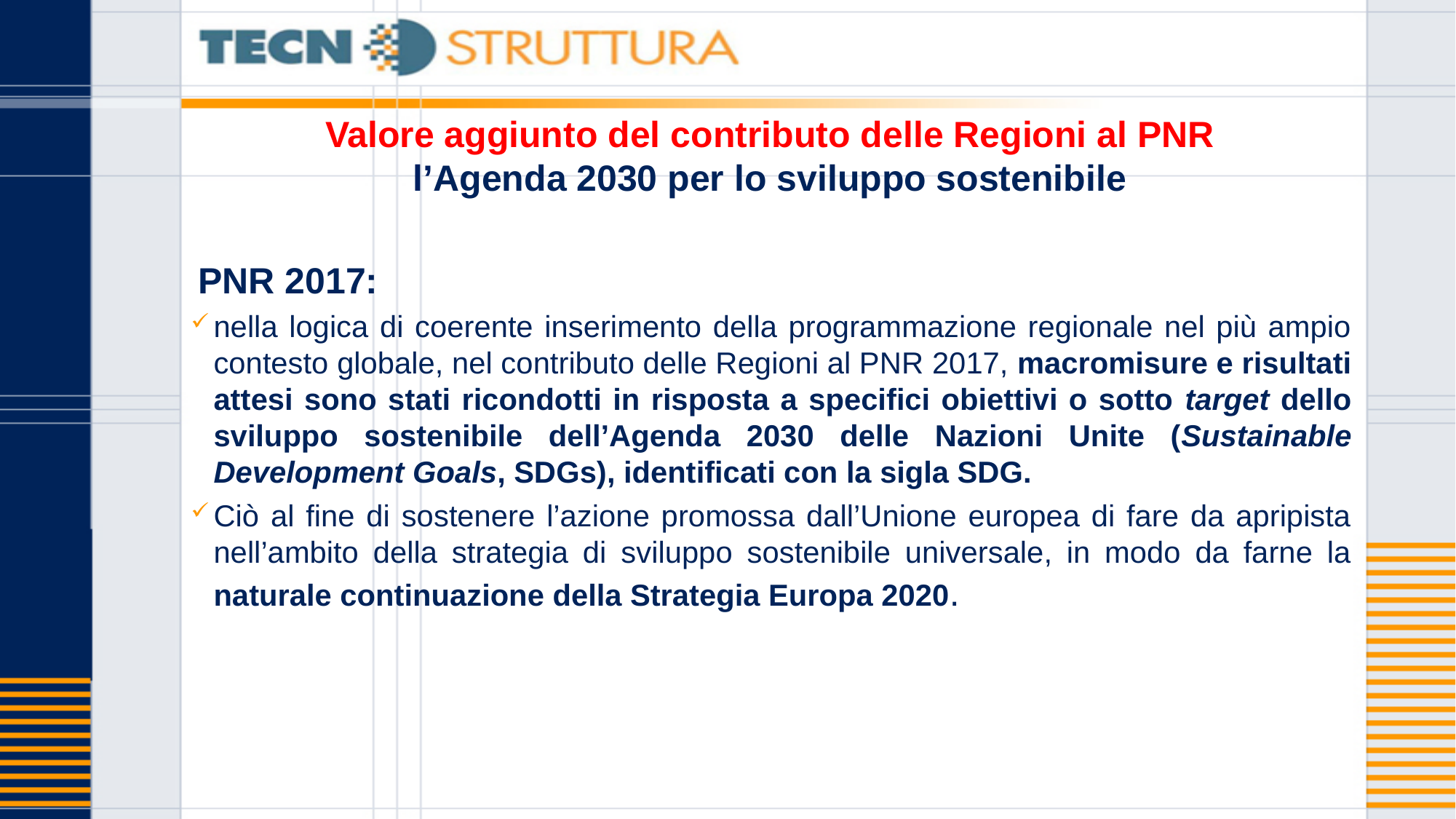

# Valore aggiunto del contributo delle Regioni al PNR l’Agenda 2030 per lo sviluppo sostenibile
 PNR 2017:
nella logica di coerente inserimento della programmazione regionale nel più ampio contesto globale, nel contributo delle Regioni al PNR 2017, macromisure e risultati attesi sono stati ricondotti in risposta a specifici obiettivi o sotto target dello sviluppo sostenibile dell’Agenda 2030 delle Nazioni Unite (Sustainable Development Goals, SDGs), identificati con la sigla SDG.
Ciò al fine di sostenere l’azione promossa dall’Unione europea di fare da apripista nell’ambito della strategia di sviluppo sostenibile universale, in modo da farne la naturale continuazione della Strategia Europa 2020.